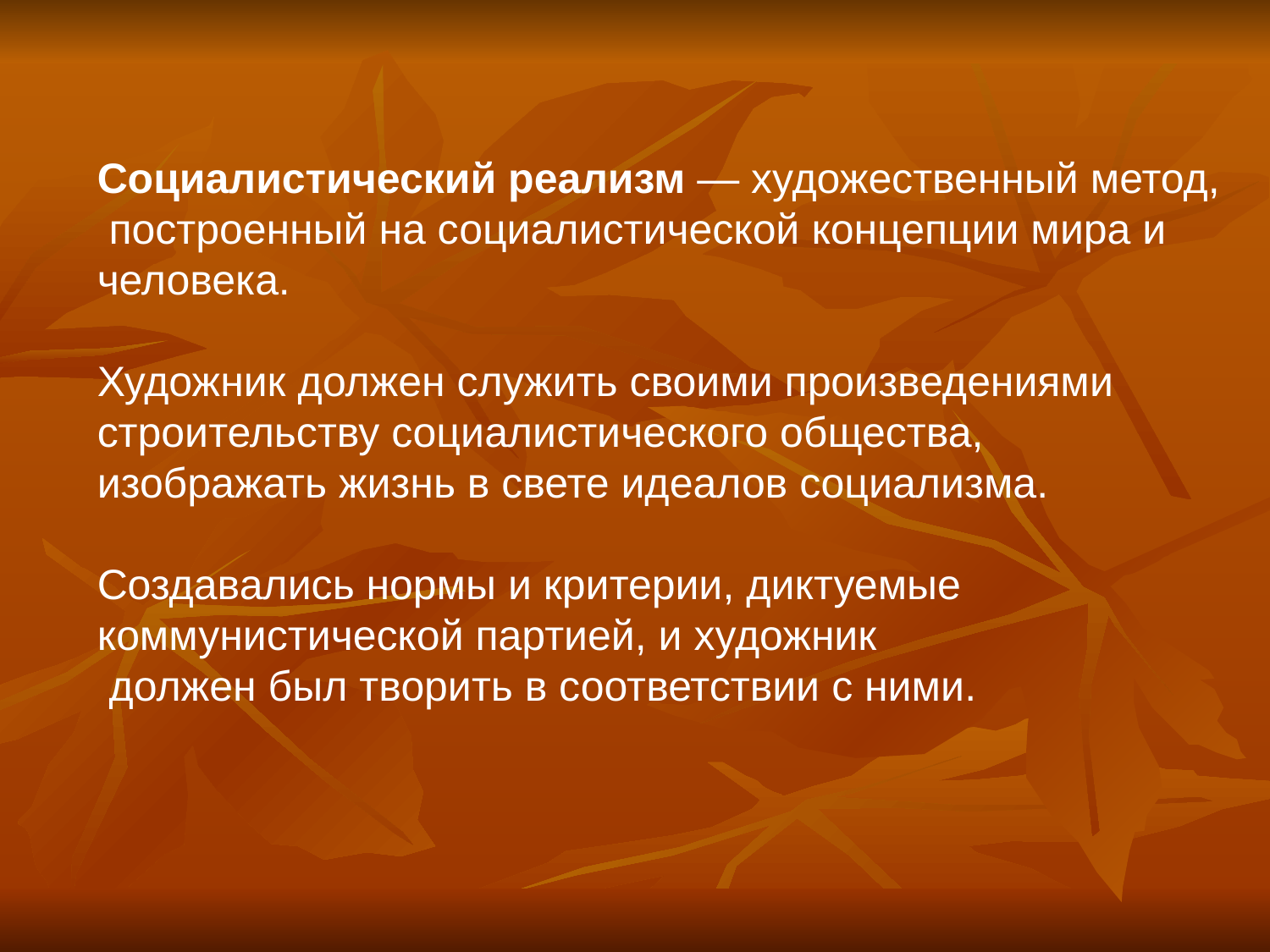

Социалистический реализм — художественный метод,
 построенный на социалистической концепции мира и
человека.

Художник должен служить своими произведениями
строительству социалистического общества,
изображать жизнь в свете идеалов социализма.

Создавались нормы и критерии, диктуемые
коммунистической партией, и художник
 должен был творить в соответствии с ними.